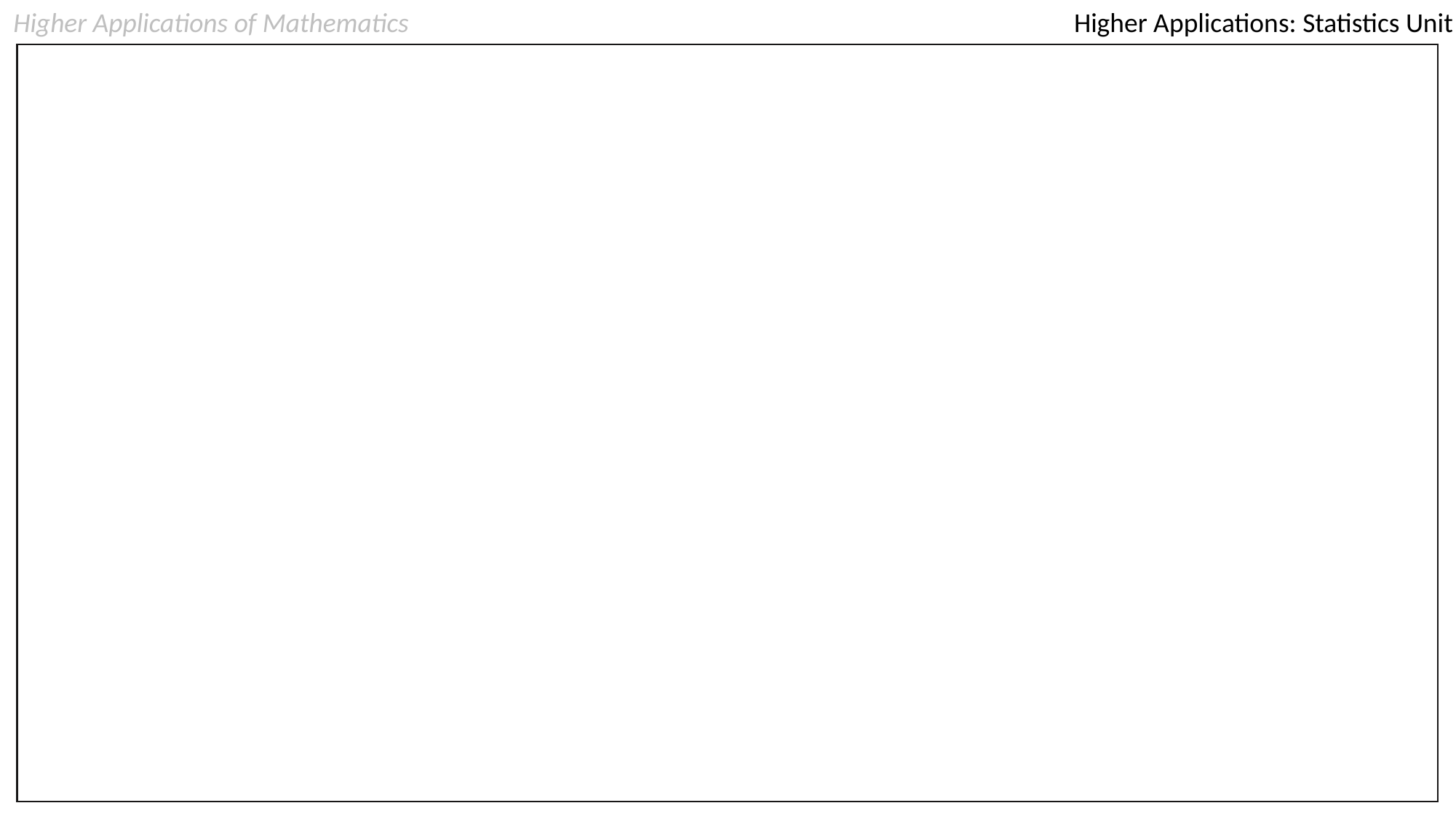

Higher Applications of Mathematics
Higher Applications: Statistics Unit